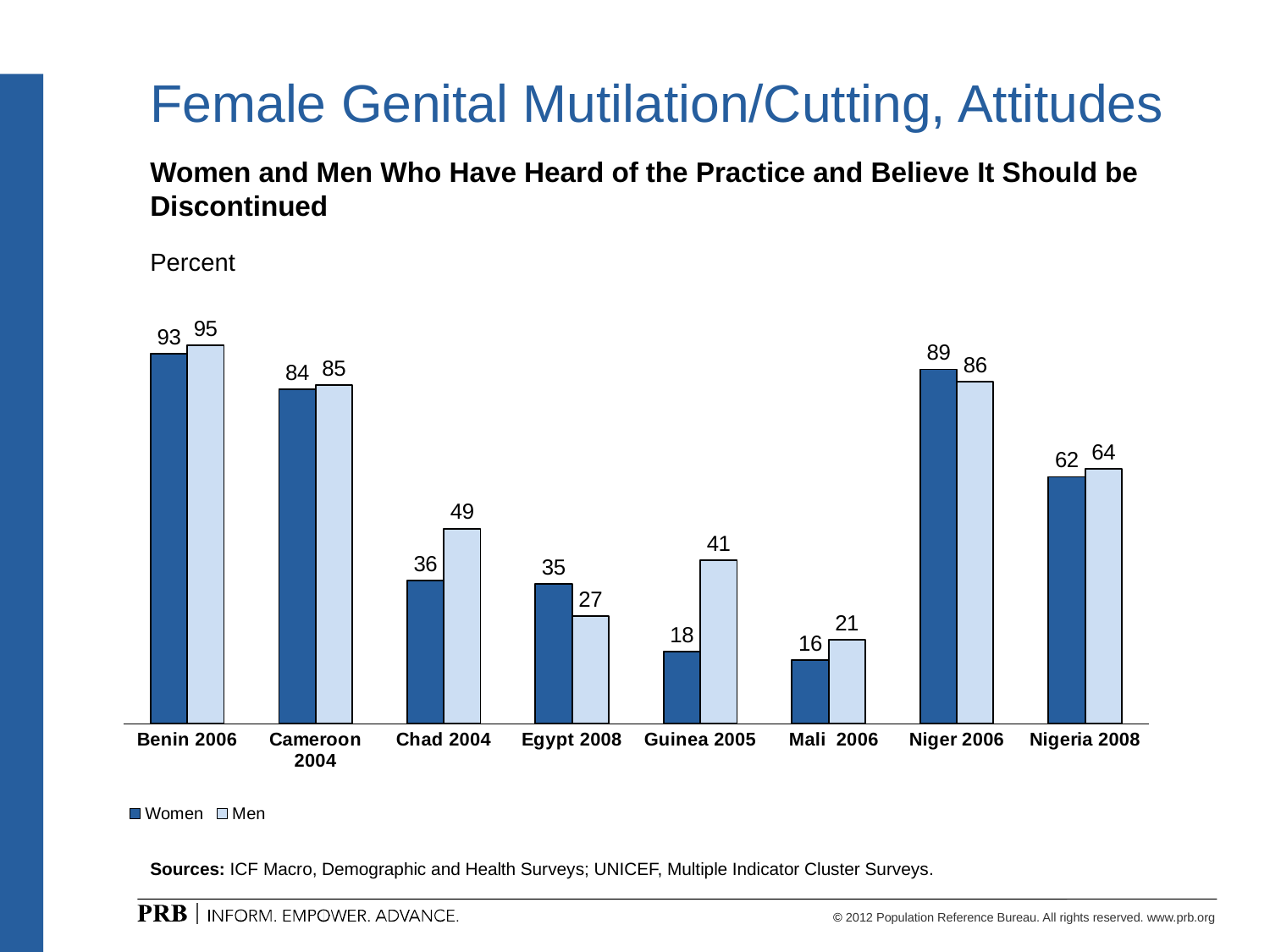

# Female Genital Mutilation/Cutting, Attitudes
Women and Men Who Have Heard of the Practice and Believe It Should be Discontinued

Percent

### Chart

| Category | Women | Men |
|---|---|---|
| Benin 2006 | 93.0 | 95.0 |
| Cameroon 2004 | 84.0 | 85.0 |
| Chad 2004 | 36.0 | 49.0 |
| Egypt 2008 | 35.0 | 27.0 |
| Guinea 2005 | 18.0 | 41.0 |
|   Mali  2006 | 16.0 | 21.0 |
| Niger 2006 | 89.0 | 86.0 |
| Nigeria 2008 | 62.0 | 64.0 |
Sources: ICF Macro, Demographic and Health Surveys; UNICEF, Multiple Indicator Cluster Surveys.